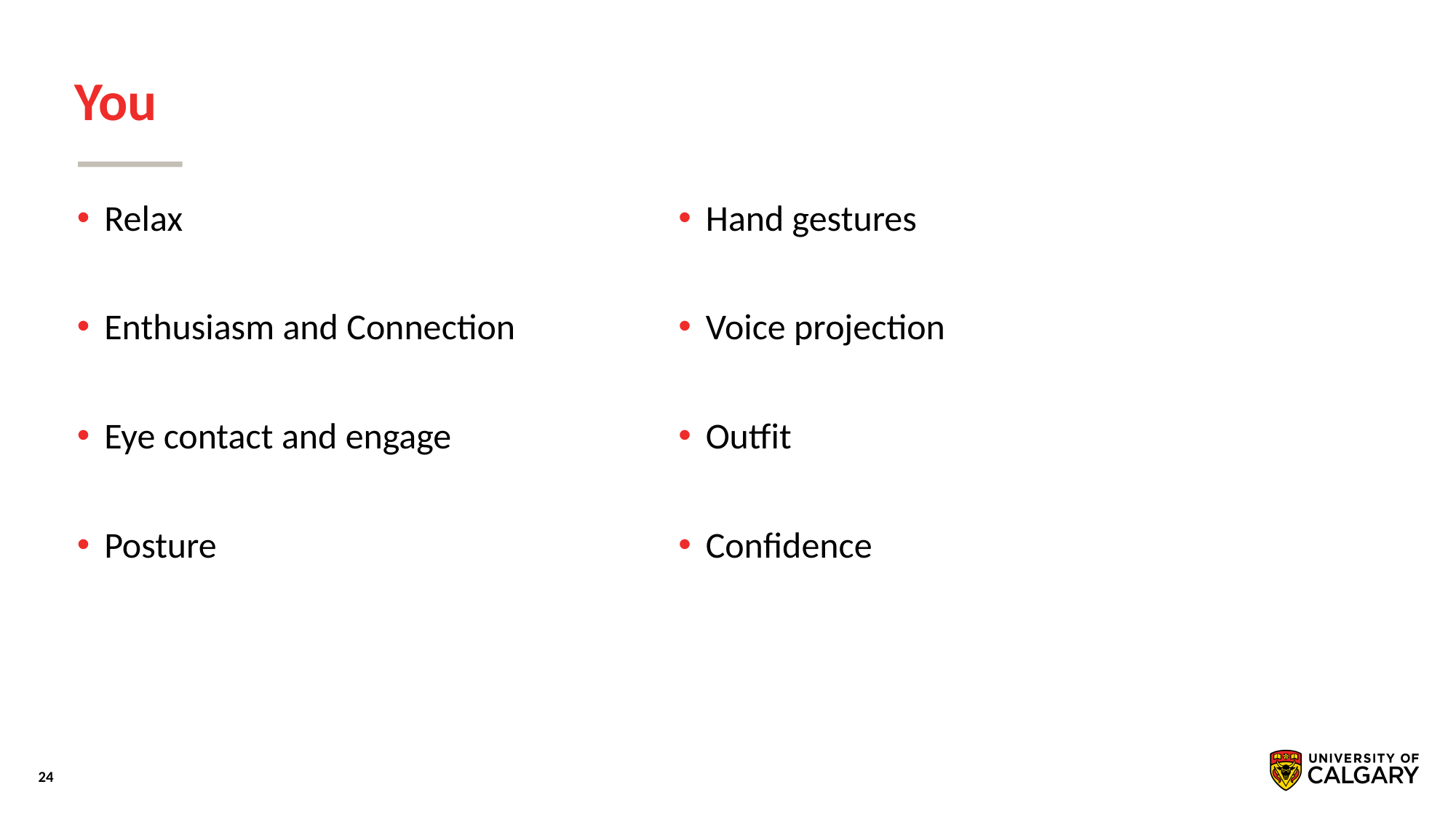

# You
Relax

Enthusiasm and Connection

Eye contact and engage

Posture

Hand gestures

Voice projection

Outfit

Confidence